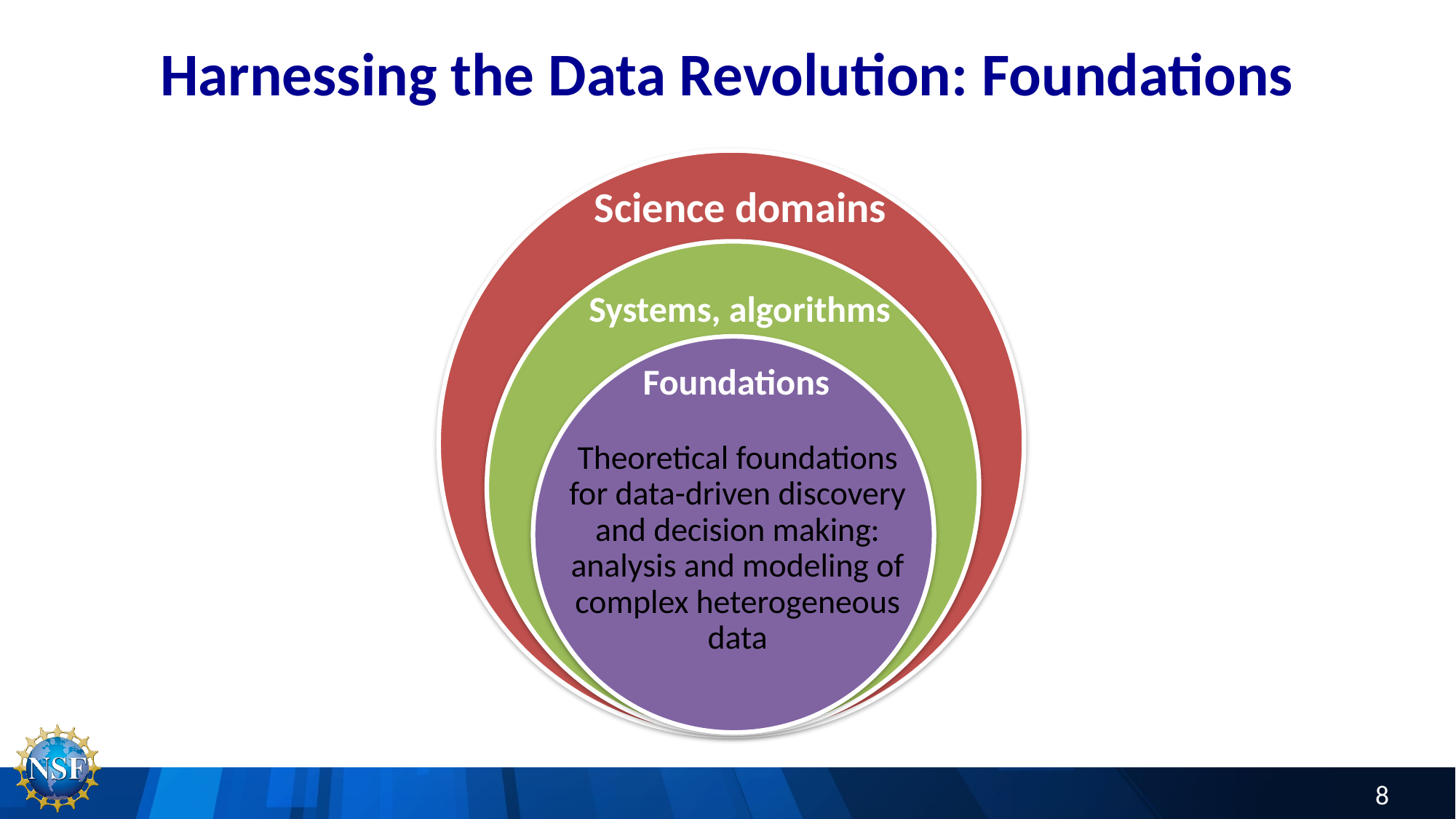

Harnessing the Data Revolution: Foundations

Science domains

Systems, algorithms

Foundations
Theoretical foundations for data-driven discovery and decision making: analysis and modeling of complex heterogeneous data
8